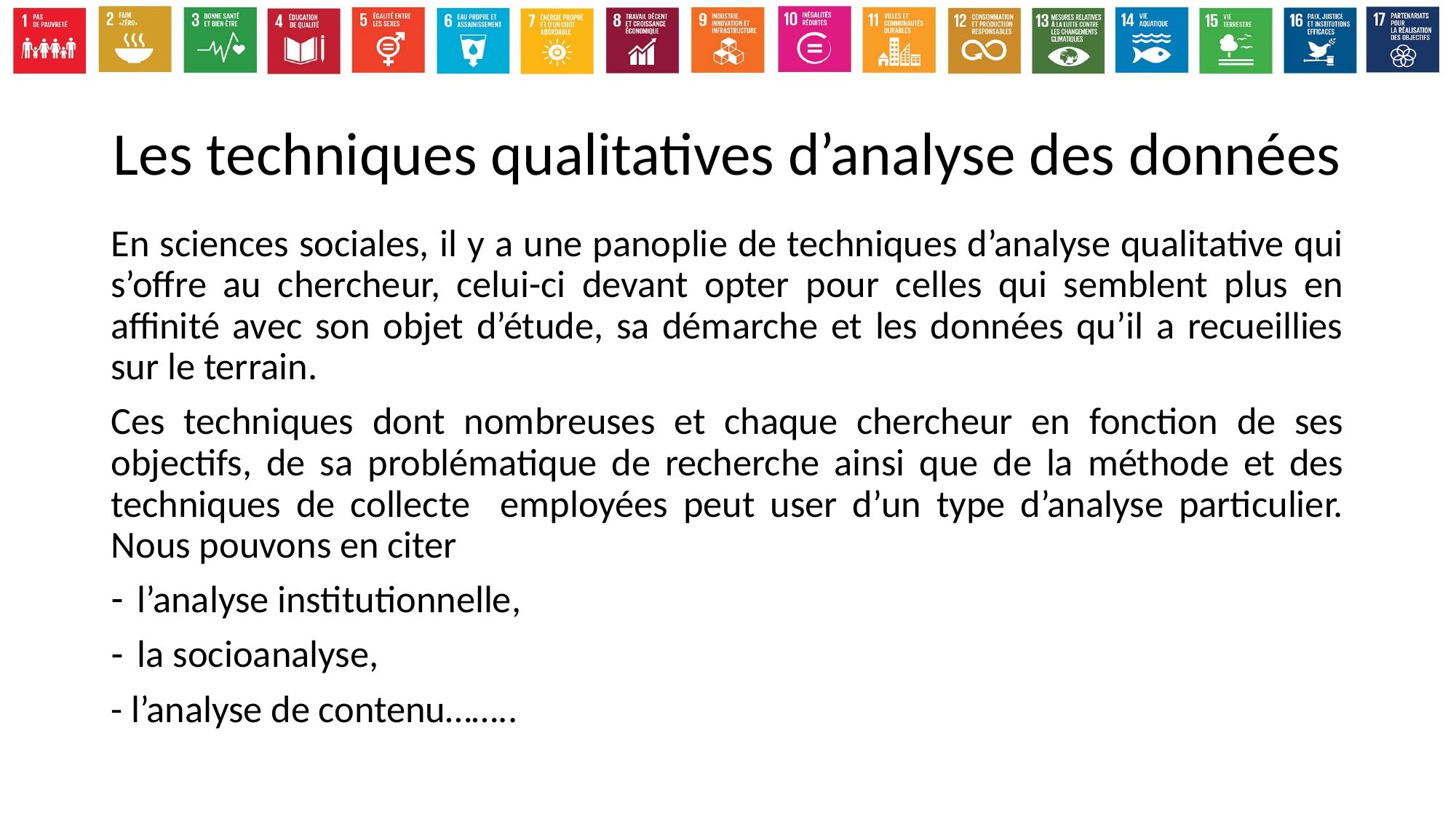

# Les techniques qualitatives d’analyse des données
En sciences sociales, il y a une panoplie de techniques d’analyse qualitative qui s’offre au chercheur, celui-ci devant opter pour celles qui semblent plus en affinité avec son objet d’étude, sa démarche et les données qu’il a recueillies sur le terrain.
Ces techniques dont nombreuses et chaque chercheur en fonction de ses objectifs, de sa problématique de recherche ainsi que de la méthode et des techniques de collecte  employées peut user d’un type d’analyse particulier. Nous pouvons en citer
l’analyse institutionnelle,
la socioanalyse,
- l’analyse de contenu……..